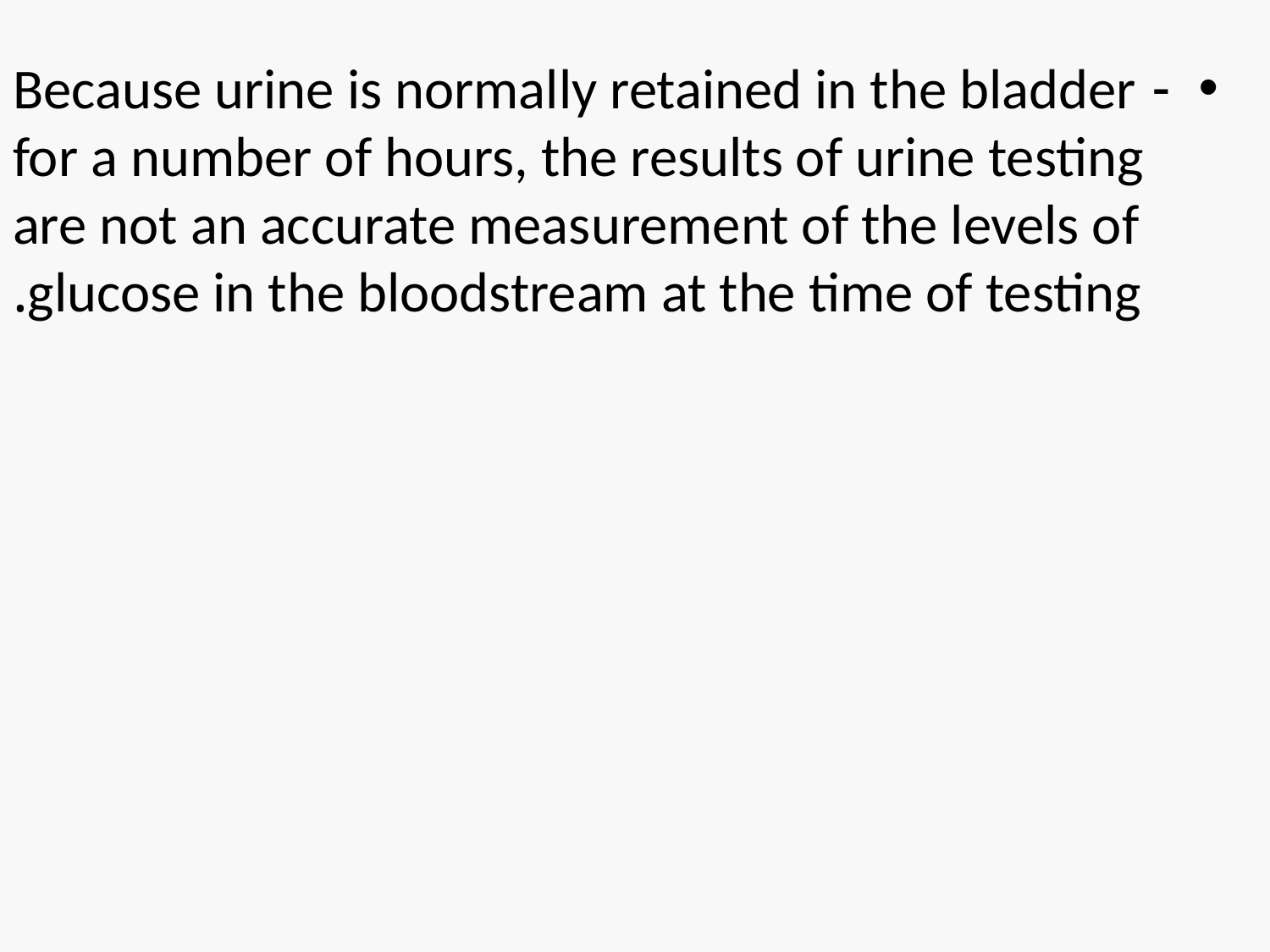

#
- Because urine is normally retained in the bladder for a number of hours, the results of urine testing are not an accurate measurement of the levels of glucose in the bloodstream at the time of testing.